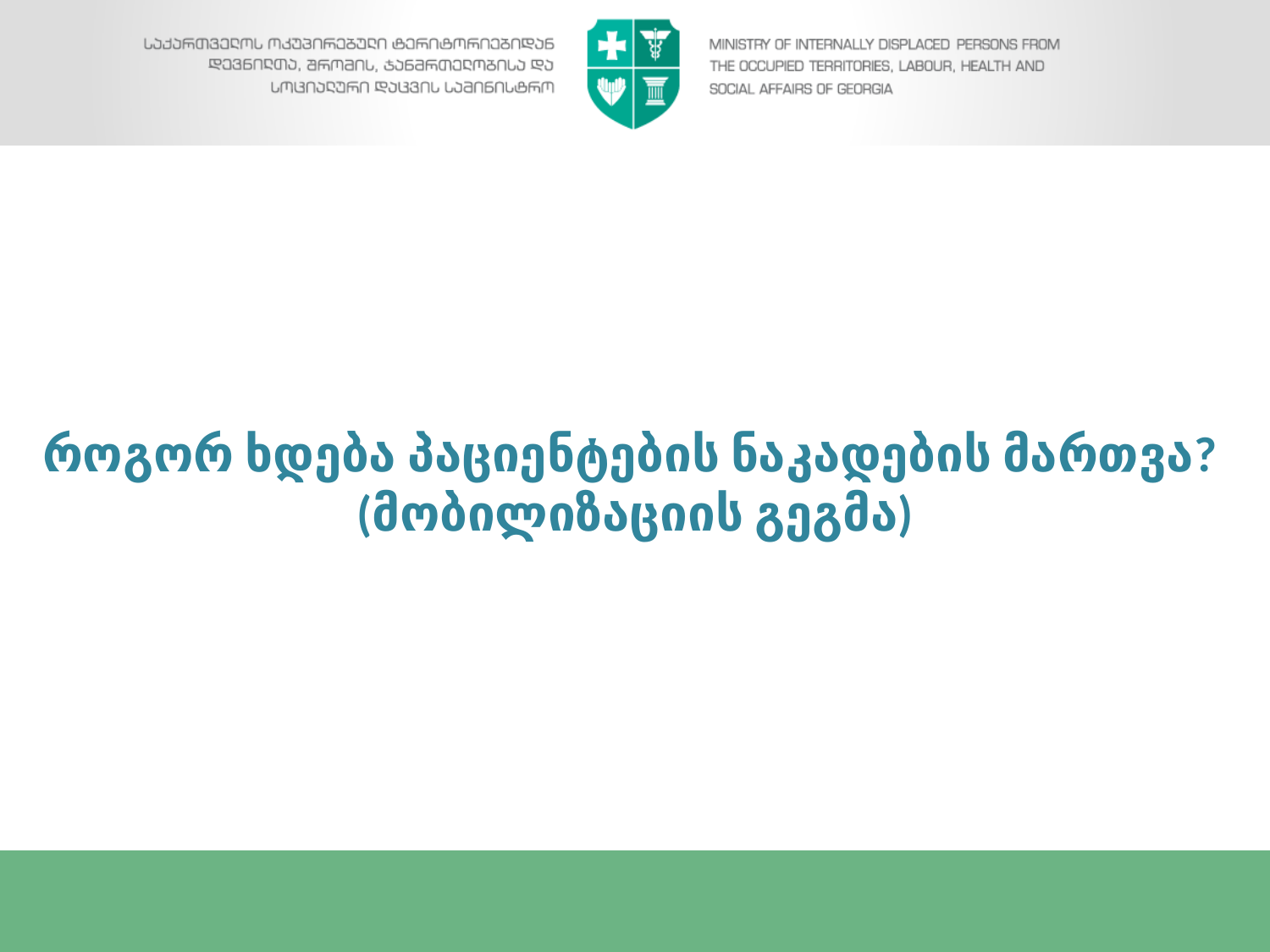

# როგორ ხდება პაციენტების ნაკადების მართვა? (მობილიზაციის გეგმა)